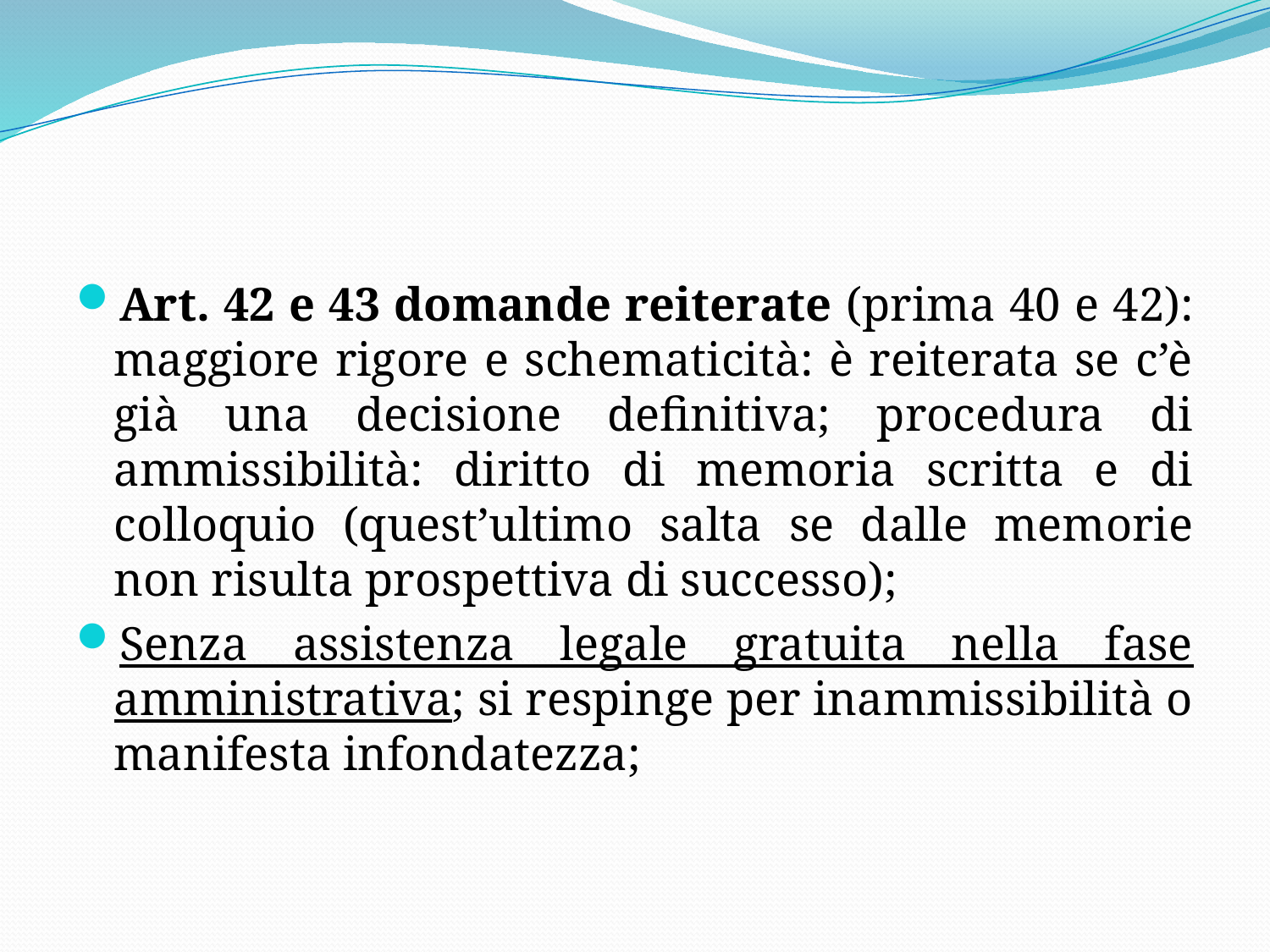

#
Art. 42 e 43 domande reiterate (prima 40 e 42): maggiore rigore e schematicità: è reiterata se c’è già una decisione definitiva; procedura di ammissibilità: diritto di memoria scritta e di colloquio (quest’ultimo salta se dalle memorie non risulta prospettiva di successo);
Senza assistenza legale gratuita nella fase amministrativa; si respinge per inammissibilità o manifesta infondatezza;